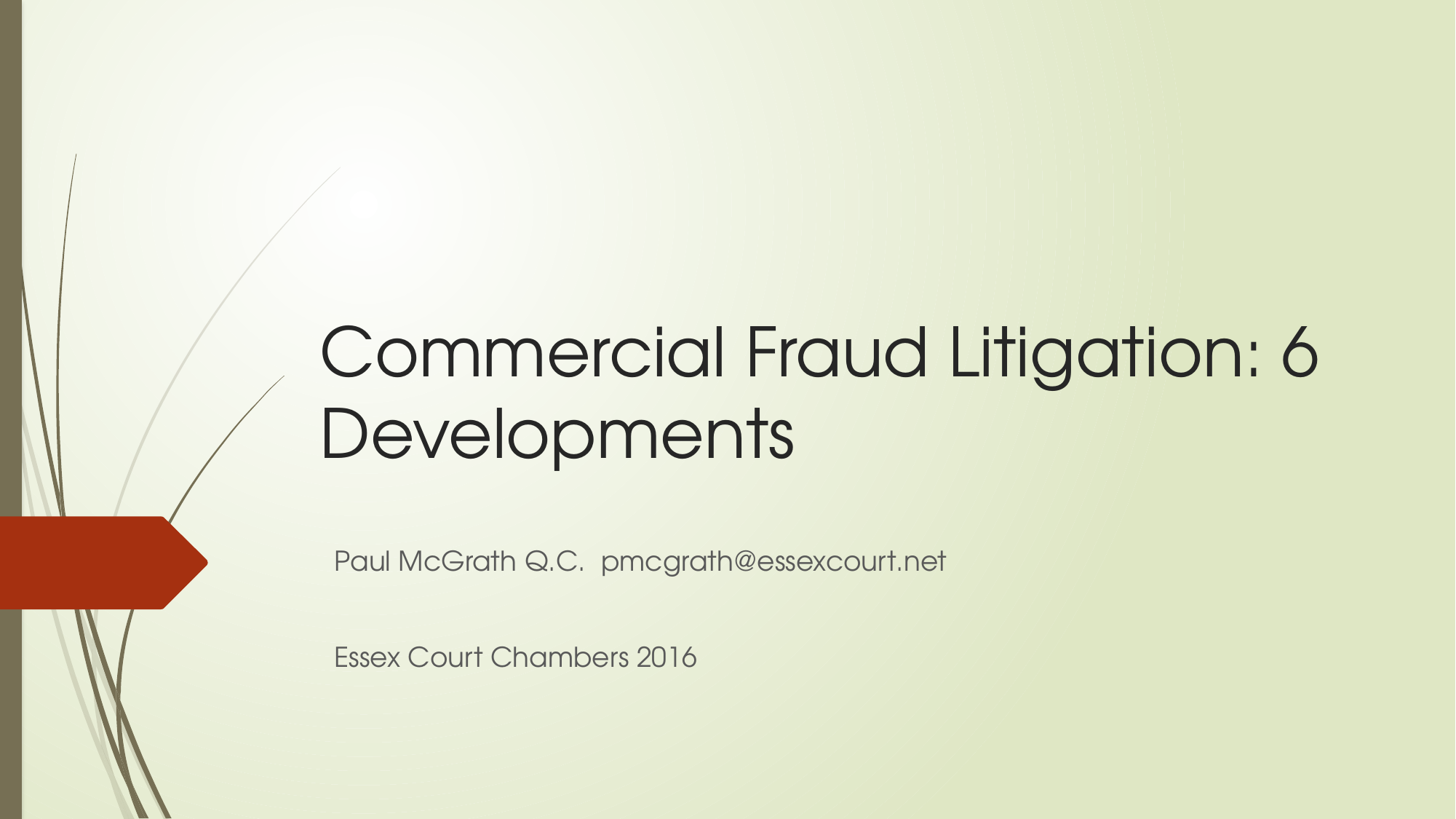

# Commercial Fraud Litigation: 6 Developments
Paul McGrath Q.C.  pmcgrath@essexcourt.net

Essex Court Chambers 2016